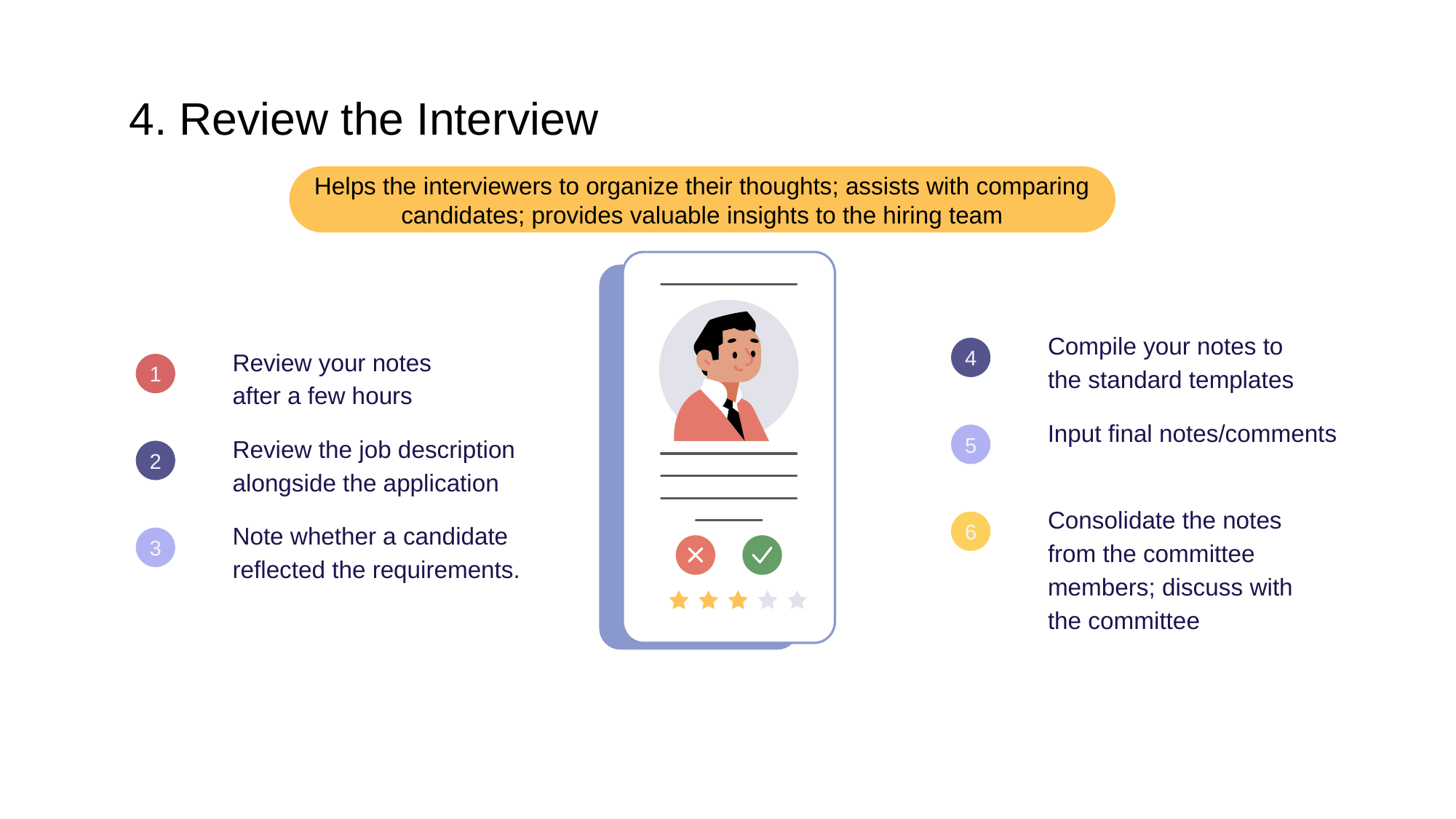

# 4. Review the Interview

Helps the interviewers to organize their thoughts; assists with comparing candidates; provides valuable insights to the hiring team

Compile your notes to the standard templates
Review your notes after a few hours
4
1
Input final notes/comments
Review the job description alongside the application
5
2
Consolidate the notes from the committee members; discuss with the committee
Note whether a candidate reflected the requirements.
6
3